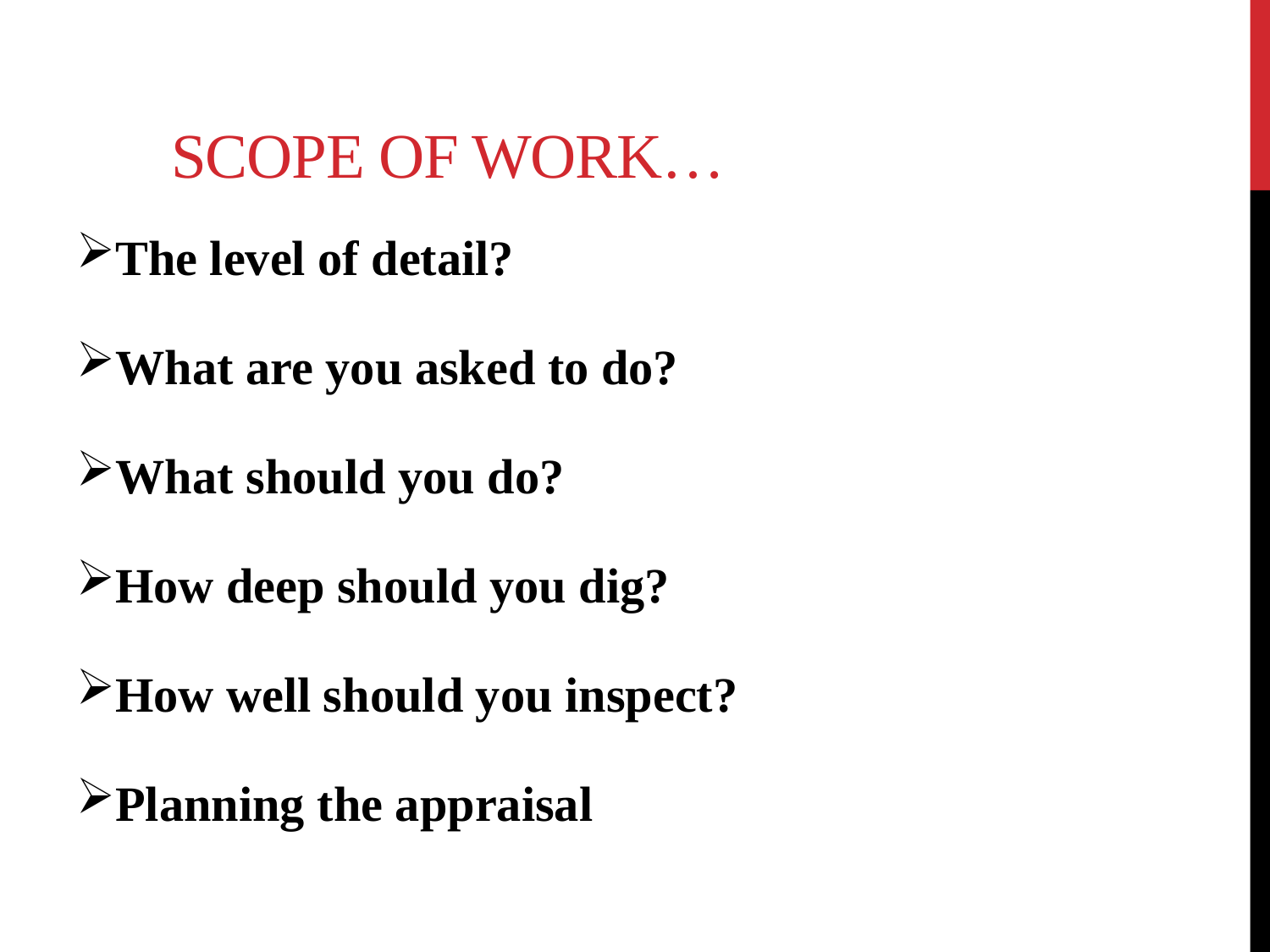

# Scope of work…
The level of detail?
What are you asked to do?
What should you do?
How deep should you dig?
How well should you inspect?
Planning the appraisal